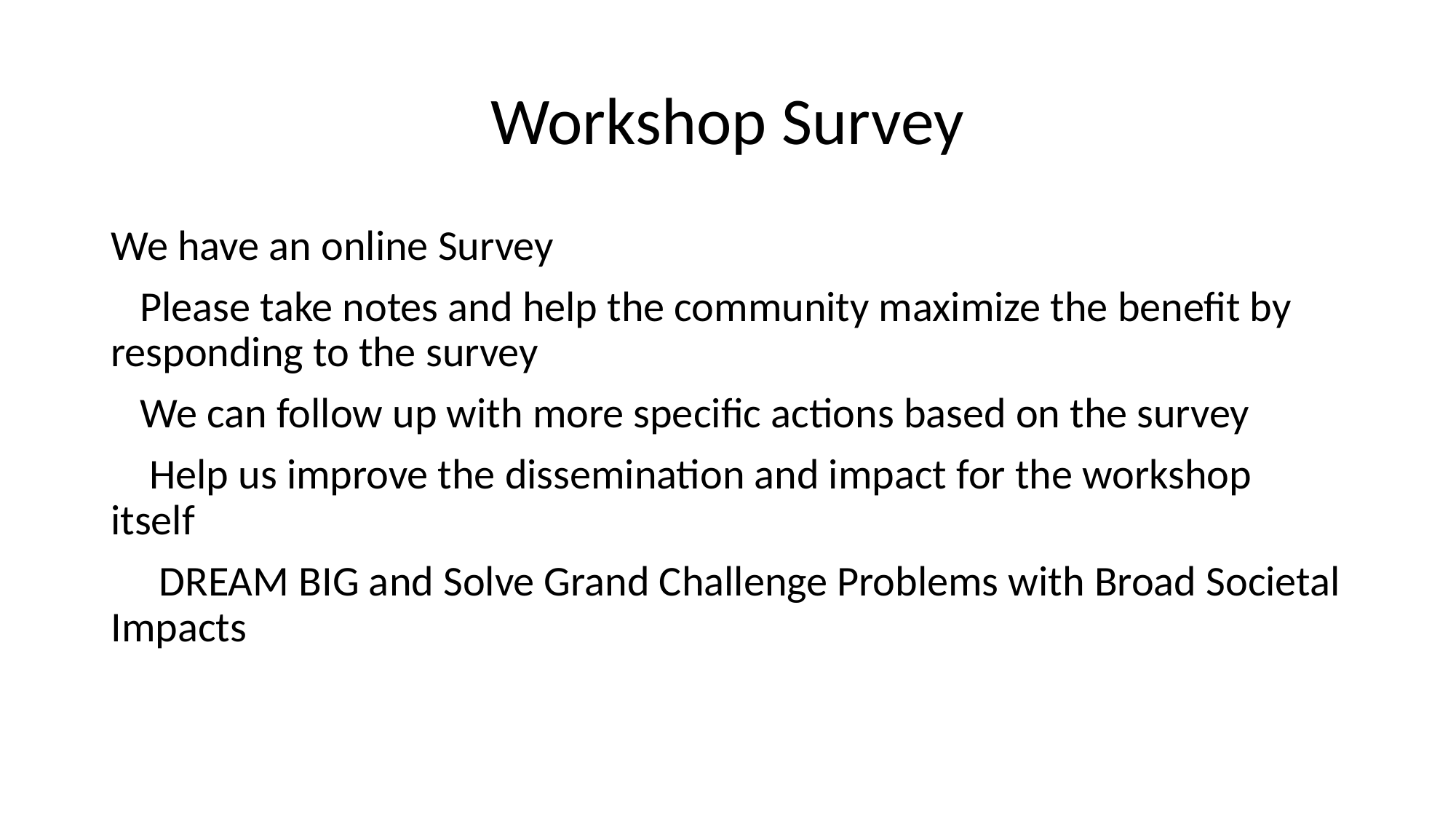

# Workshop Survey
We have an online Survey
   Please take notes and help the community maximize the benefit by responding to the survey
   We can follow up with more specific actions based on the survey
    Help us improve the dissemination and impact for the workshop itself
     DREAM BIG and Solve Grand Challenge Problems with Broad Societal Impacts